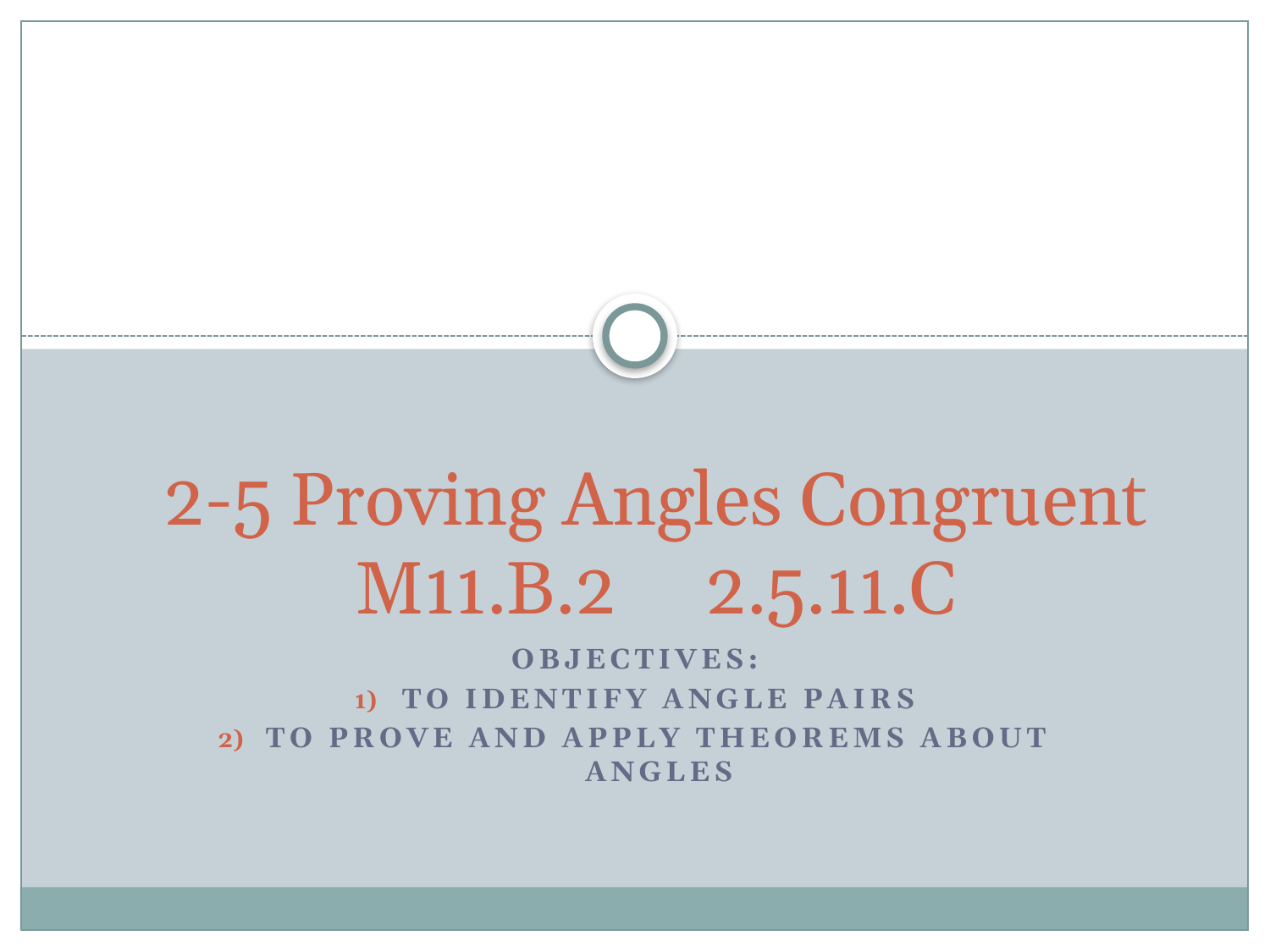

# 2-5 Proving Angles Congruent M11.B.2     2.5.11.C
Objectives:
To identify angle pairs
To prove and apply theorems about angles